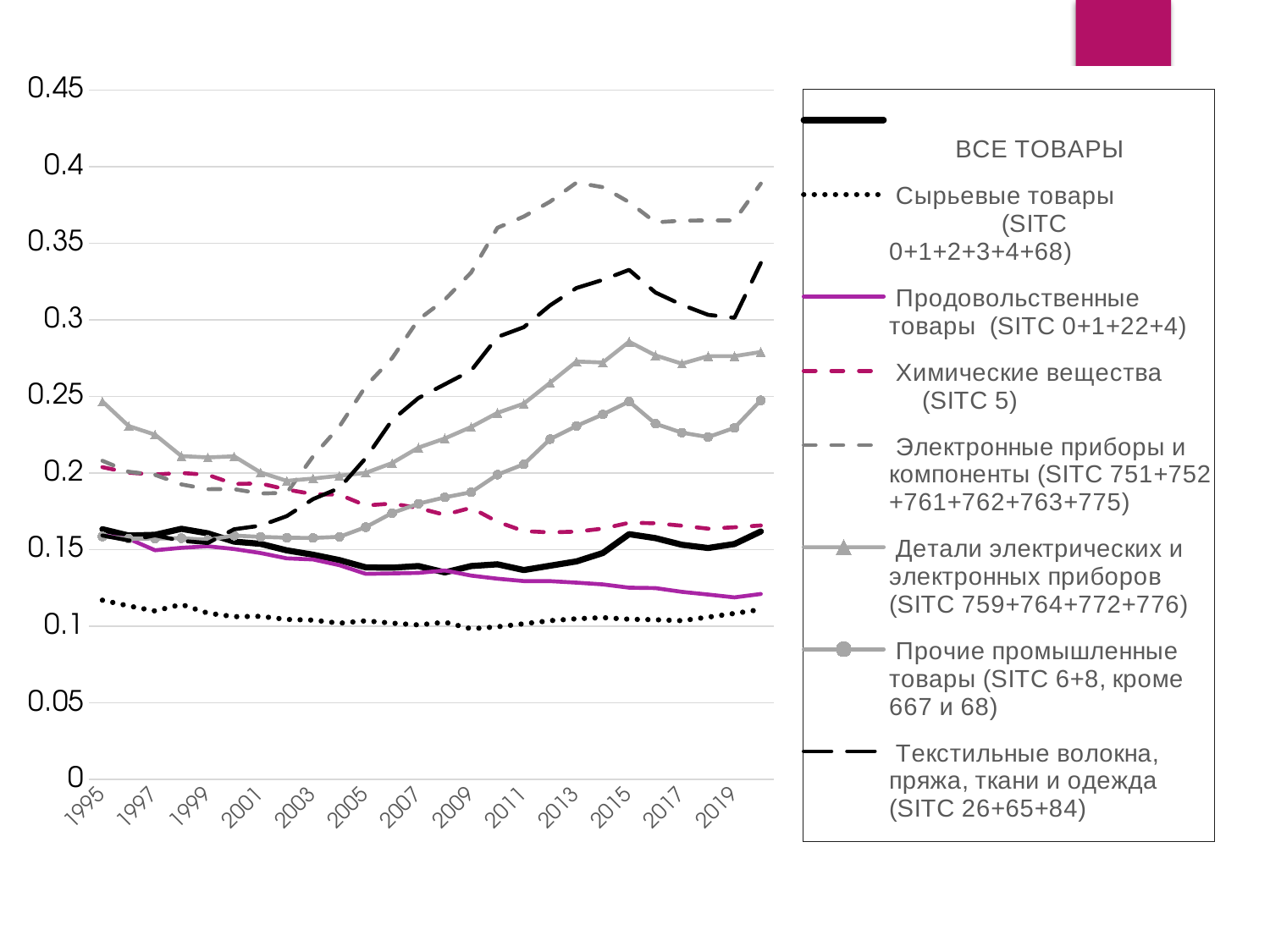

9

### Chart

| Category |                                                             ВСЕ ТОВАРЫ |  Сырьевые товары                                 (SITC 0+1+2+3+4+68) |  Продовольственные товары  (SITC 0+1+22+4) |  Химические вещества             (SITC 5) |  Электронные приборы и компоненты (SITC 751+752 +761+762+763+775) |  Детали электрических и электронных приборов (SITC 759+764+772+776) |  Прочие промышленные товары (SITC 6+8, кроме 667 и 68) |  Текстильные волокна, пряжа, ткани и одежда (SITC 26+65+84) |
|---|---|---|---|---|---|---|---|---|
| 1995 | 0.1632793707 | 0.1169501657 | 0.1592407235 | 0.2037801513 | 0.2079999705 | 0.2467154411 | 0.1585433249 | 0.1591935721 |
| 1996 | 0.1591324691 | 0.1131977212 | 0.1570158224 | 0.2001718761 | 0.2007706189 | 0.2306227557 | 0.1570999783 | 0.1558917487 |
| 1997 | 0.1596308041 | 0.1099215739 | 0.1495424247 | 0.1989719144 | 0.1987629455 | 0.2250081757 | 0.1571930755 | 0.1592976791 |
| 1998 | 0.1635463575 | 0.1141683616 | 0.1511273878 | 0.2000007284 | 0.1925203391 | 0.211043864 | 0.1574426344 | 0.1556664851 |
| 1999 | 0.1606081989 | 0.1085052642 | 0.1521564952 | 0.1987630378 | 0.1893991203 | 0.2101784388 | 0.1563672417 | 0.154271864 |
| 2000 | 0.1551670788 | 0.1062238553 | 0.1503652204 | 0.1928187742 | 0.189430589 | 0.2109049113 | 0.1591201709 | 0.1632297171 |
| 2001 | 0.1537376015 | 0.1064259584 | 0.1477564398 | 0.1931560105 | 0.1865933685 | 0.2003439857 | 0.1582898852 | 0.1655698111 |
| 2002 | 0.1494786151 | 0.10437827 | 0.1442470141 | 0.1891605583 | 0.1870187358 | 0.1948366444 | 0.1577281167 | 0.1718006225 |
| 2003 | 0.1466454229 | 0.1039453118 | 0.1435428374 | 0.1861800795 | 0.2108538439 | 0.1963582332 | 0.1575483563 | 0.1829379179 |
| 2004 | 0.1431115534 | 0.1019412996 | 0.1397695428 | 0.1858034349 | 0.2303634242 | 0.1981720699 | 0.1583278474 | 0.1901890089 |
| 2005 | 0.138394322 | 0.1034706072 | 0.1341420922 | 0.1787611442 | 0.2566836058 | 0.2000770316 | 0.1646358182 | 0.2097775477 |
| 2006 | 0.1381554211 | 0.101939866 | 0.1344476781 | 0.1800413701 | 0.274906645 | 0.2064709412 | 0.1738408836 | 0.2345235322 |
| 2007 | 0.1392456484 | 0.1008162502 | 0.1347714239 | 0.1770936434 | 0.3001485702 | 0.2165787212 | 0.1799298426 | 0.2489210262 |
| 2008 | 0.135098768 | 0.1025599372 | 0.1363504379 | 0.1726551867 | 0.3131207527 | 0.2225408378 | 0.1840819311 | 0.2578954762 |
| 2009 | 0.1392198816 | 0.0983039654 | 0.1330054825 | 0.1773090726 | 0.3308572424 | 0.230047856 | 0.1874111677 | 0.2668794309 |
| 2010 | 0.1403746689 | 0.0996018069 | 0.1309758504 | 0.168120084 | 0.3600516184 | 0.2392464206 | 0.1988879232 | 0.288783031 |
| 2011 | 0.1366132684 | 0.1015586892 | 0.1294139135 | 0.1620308456 | 0.3674032381 | 0.2452623968 | 0.2056738902 | 0.2951889163 |
| 2012 | 0.1394527755 | 0.1035910879 | 0.129395754 | 0.1612039521 | 0.3771464113 | 0.2588998542 | 0.2221092096 | 0.309473754 |
| 2013 | 0.1422789432 | 0.1048567136 | 0.1283887529 | 0.1617194307 | 0.3895349588 | 0.2727639362 | 0.2307373624 | 0.3207508002 |
| 2014 | 0.1477342582 | 0.1055684465 | 0.1272691085 | 0.1636510206 | 0.3865426935 | 0.2721139059 | 0.2382275228 | 0.3260546575 |
| 2015 | 0.1600330167 | 0.1045389438 | 0.1251010979 | 0.1674626623 | 0.376780385 | 0.2857018958 | 0.246690888 | 0.3326031246 |
| 2016 | 0.1574646364 | 0.104202917 | 0.1248461681 | 0.1671956746 | 0.3635978526 | 0.2767502666 | 0.232146342 | 0.3178293896 |
| 2017 | 0.1531149188 | 0.1035809595 | 0.1224007122 | 0.1655641442 | 0.3646719265 | 0.2713528368 | 0.2263224113 | 0.3097870771 |
| 2018 | 0.1510037945 | 0.1058905782 | 0.1206329787 | 0.1636442206 | 0.3648880947 | 0.2762677943 | 0.2234667926 | 0.3032420747 |
| 2019 | 0.1536039449 | 0.1083210854 | 0.1187676956 | 0.164549347 | 0.3648212413 | 0.2762575472 | 0.2294726492 | 0.3013015388 |
| 2020 | 0.1618010187 | 0.1108811079 | 0.1210002159 | 0.1657305357 | 0.3888764027 | 0.2789617322 | 0.2474166696 | 0.3370527656 |
#